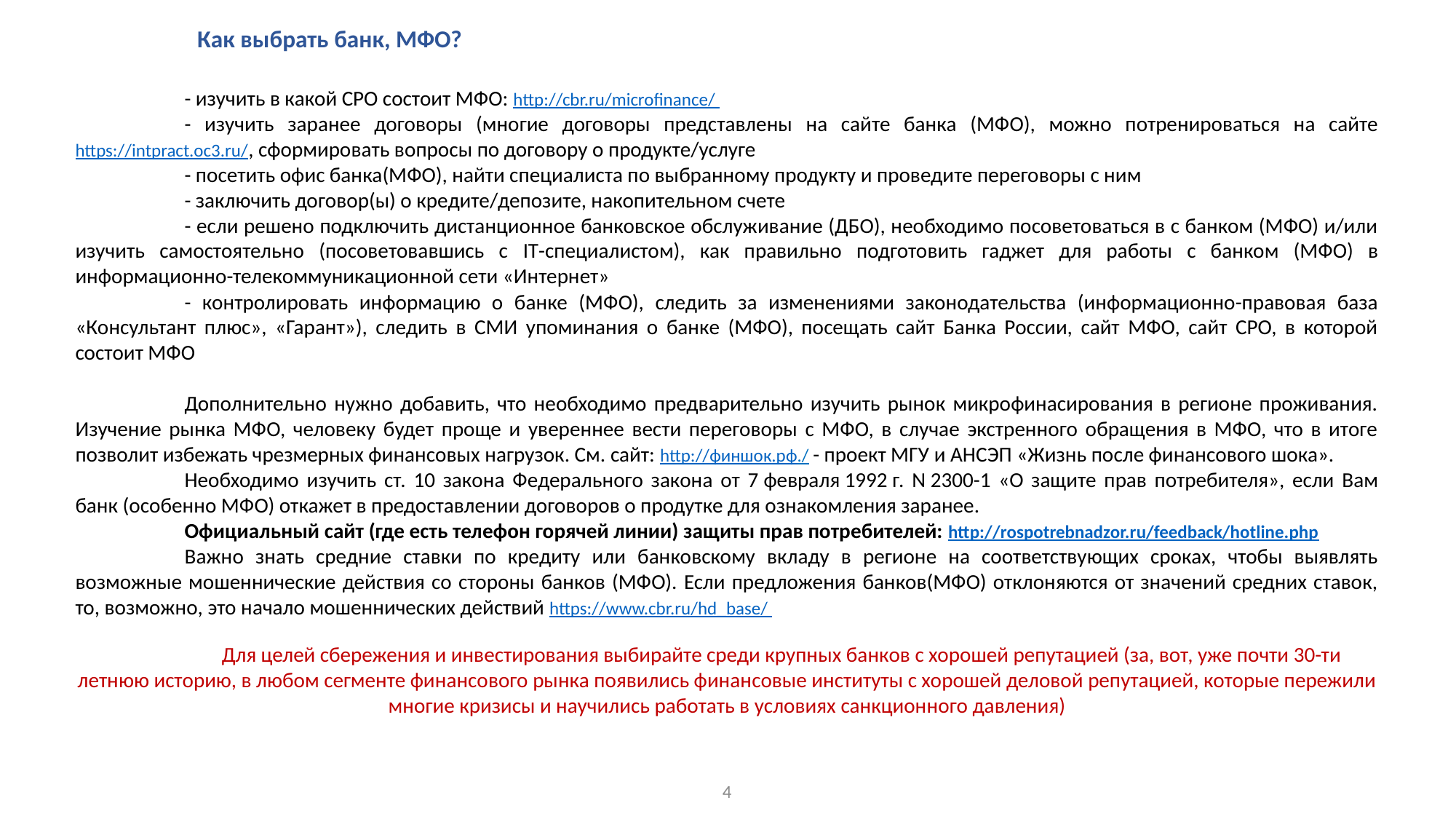

Как выбрать банк, МФО?
	- изучить в какой СРО состоит МФО: http://cbr.ru/microfinance/
	- изучить заранее договоры (многие договоры представлены на сайте банка (МФО), можно потренироваться на сайте https://intpract.oc3.ru/, сформировать вопросы по договору о продукте/услуге
	- посетить офис банка(МФО), найти специалиста по выбранному продукту и проведите переговоры с ним
	- заключить договор(ы) о кредите/депозите, накопительном счете
	- если решено подключить дистанционное банковское обслуживание (ДБО), необходимо посоветоваться в с банком (МФО) и/или изучить самостоятельно (посоветовавшись с IT-специалистом), как правильно подготовить гаджет для работы с банком (МФО) в информационно-телекоммуникационной сети «Интернет»
	- контролировать информацию о банке (МФО), следить за изменениями законодательства (информационно-правовая база «Консультант плюс», «Гарант»), следить в СМИ упоминания о банке (МФО), посещать сайт Банка России, сайт МФО, сайт СРО, в которой состоит МФО

	Дополнительно нужно добавить, что необходимо предварительно изучить рынок микрофинасирования в регионе проживания. Изучение рынка МФО, человеку будет проще и увереннее вести переговоры с МФО, в случае экстренного обращения в МФО, что в итоге позволит избежать чрезмерных финансовых нагрузок. См. сайт: http://финшок.рф./ - проект МГУ и АНСЭП «Жизнь после финансового шока».
	Необходимо изучить ст. 10 закона Федерального закона от 7 февраля 1992 г. N 2300-1 «О защите прав потребителя», если Вам банк (особенно МФО) откажет в предоставлении договоров о продутке для ознакомления заранее.
	Официальный сайт (где есть телефон горячей линии) защиты прав потребителей: http://rospotrebnadzor.ru/feedback/hotline.php
	Важно знать средние ставки по кредиту или банковскому вкладу в регионе на соответствующих сроках, чтобы выявлять возможные мошеннические действия со стороны банков (МФО). Если предложения банков(МФО) отклоняются от значений средних ставок, то, возможно, это начало мошеннических действий https://www.cbr.ru/hd_base/

	Для целей сбережения и инвестирования выбирайте среди крупных банков с хорошей репутацией (за, вот, уже почти 30-ти летнюю историю, в любом сегменте финансового рынка появились финансовые институты с хорошей деловой репутацией, которые пережили многие кризисы и научились работать в условиях санкционного давления)
4